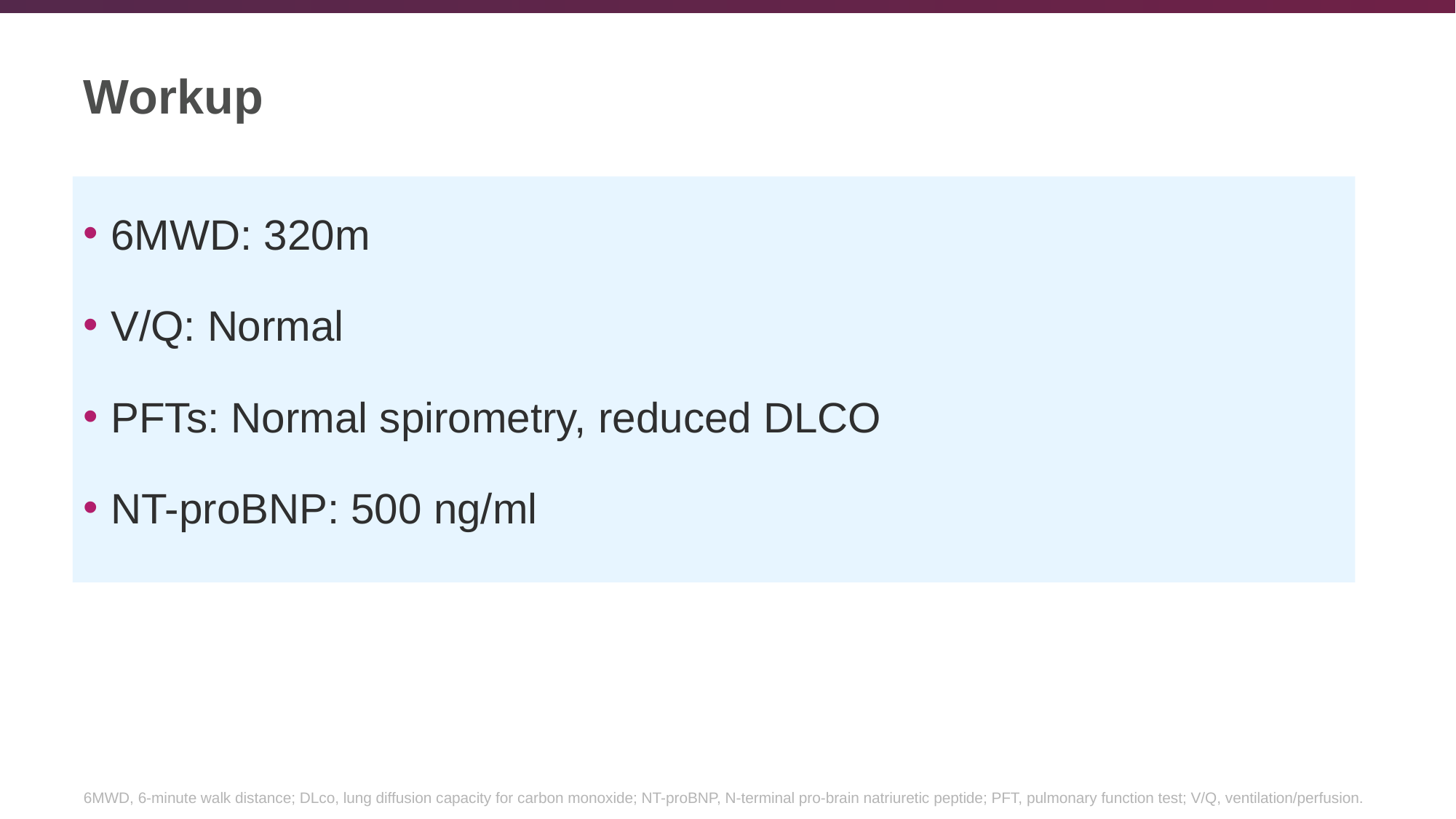

# Workup
6MWD: 320m
V/Q: Normal
PFTs: Normal spirometry, reduced DLCO
NT-proBNP: 500 ng/ml
6MWD, 6-minute walk distance; DLco, lung diffusion capacity for carbon monoxide; NT-proBNP, N-terminal pro-brain natriuretic peptide; PFT, pulmonary function test; V/Q, ventilation/perfusion.